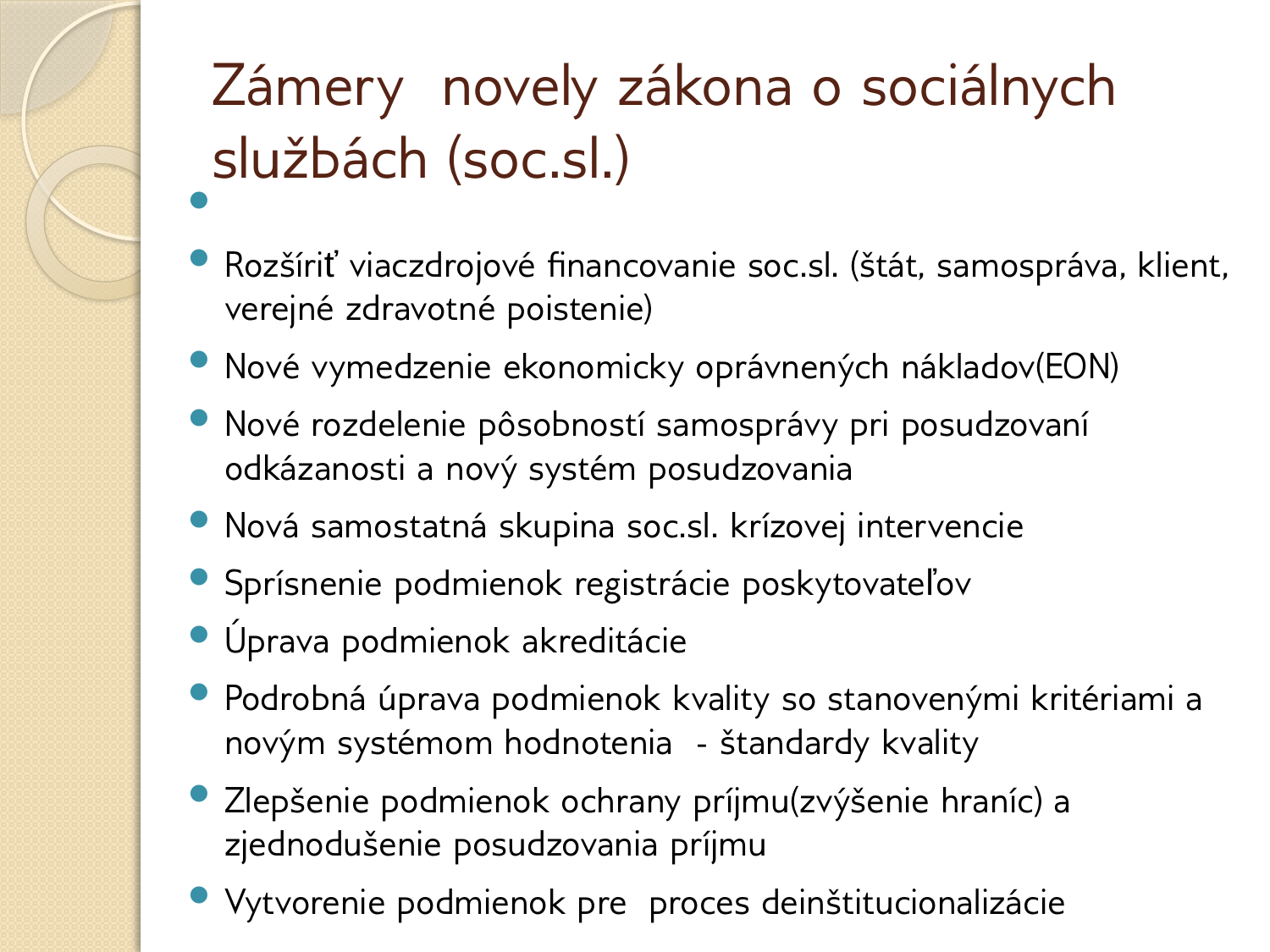

# Zámery  novely zákona o sociálnych službách (soc.sl.)

Rozšíriť viaczdrojové financovanie soc.sl. (štát, samospráva, klient, verejné zdravotné poistenie)
Nové vymedzenie ekonomicky oprávnených nákladov(EON)
Nové rozdelenie pôsobností samosprávy pri posudzovaní odkázanosti a nový systém posudzovania
Nová samostatná skupina soc.sl. krízovej intervencie
Sprísnenie podmienok registrácie poskytovateľov
Úprava podmienok akreditácie
Podrobná úprava podmienok kvality so stanovenými kritériami a novým systémom hodnotenia  - štandardy kvality
Zlepšenie podmienok ochrany príjmu(zvýšenie hraníc) a zjednodušenie posudzovania príjmu
Vytvorenie podmienok pre  proces deinštitucionalizácie